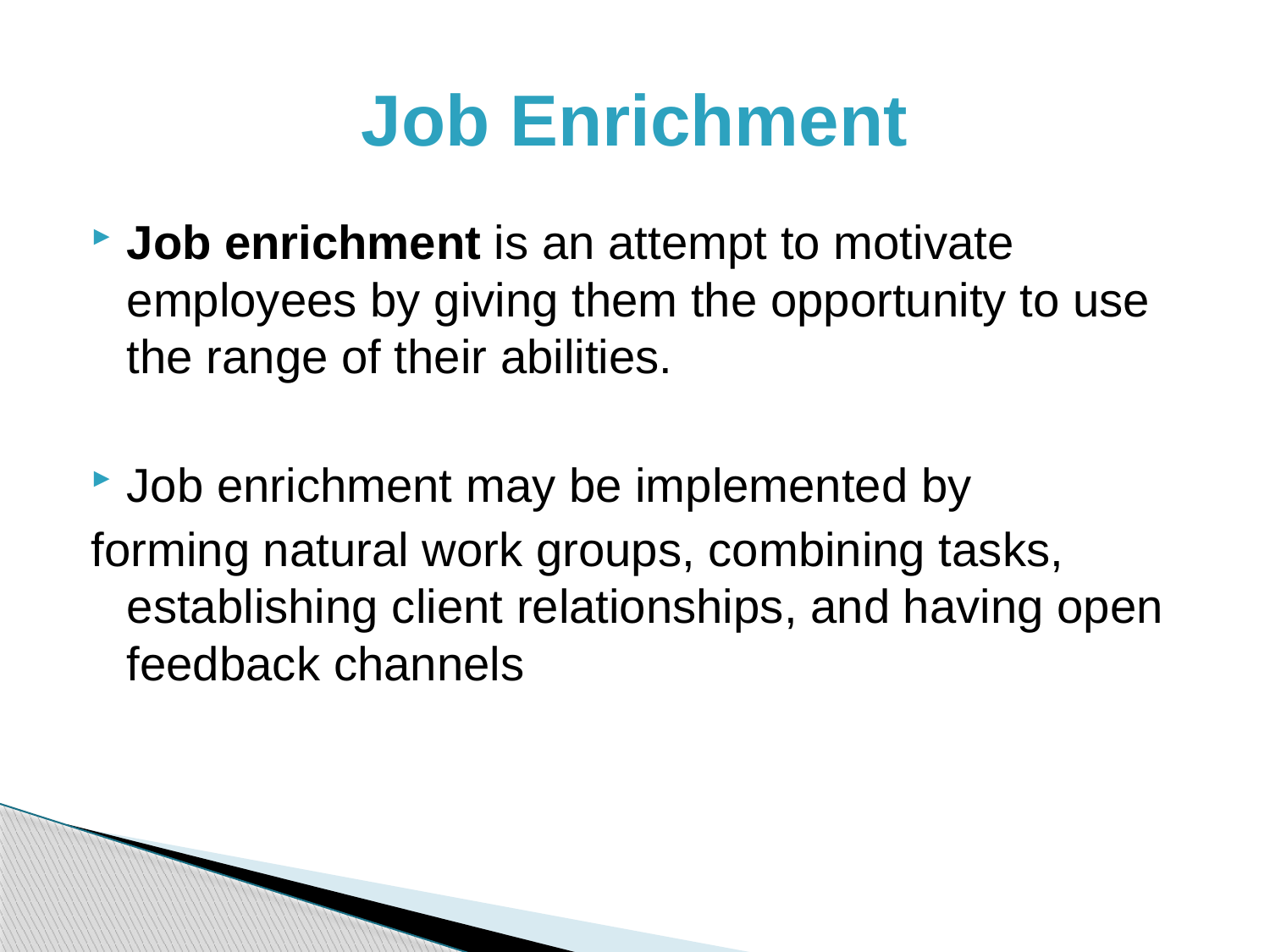

# Job Enrichment
Job enrichment is an attempt to motivate employees by giving them the opportunity to use the range of their abilities.

Job enrichment may be implemented by
forming natural work groups, combining tasks, establishing client relationships, and having open feedback channels